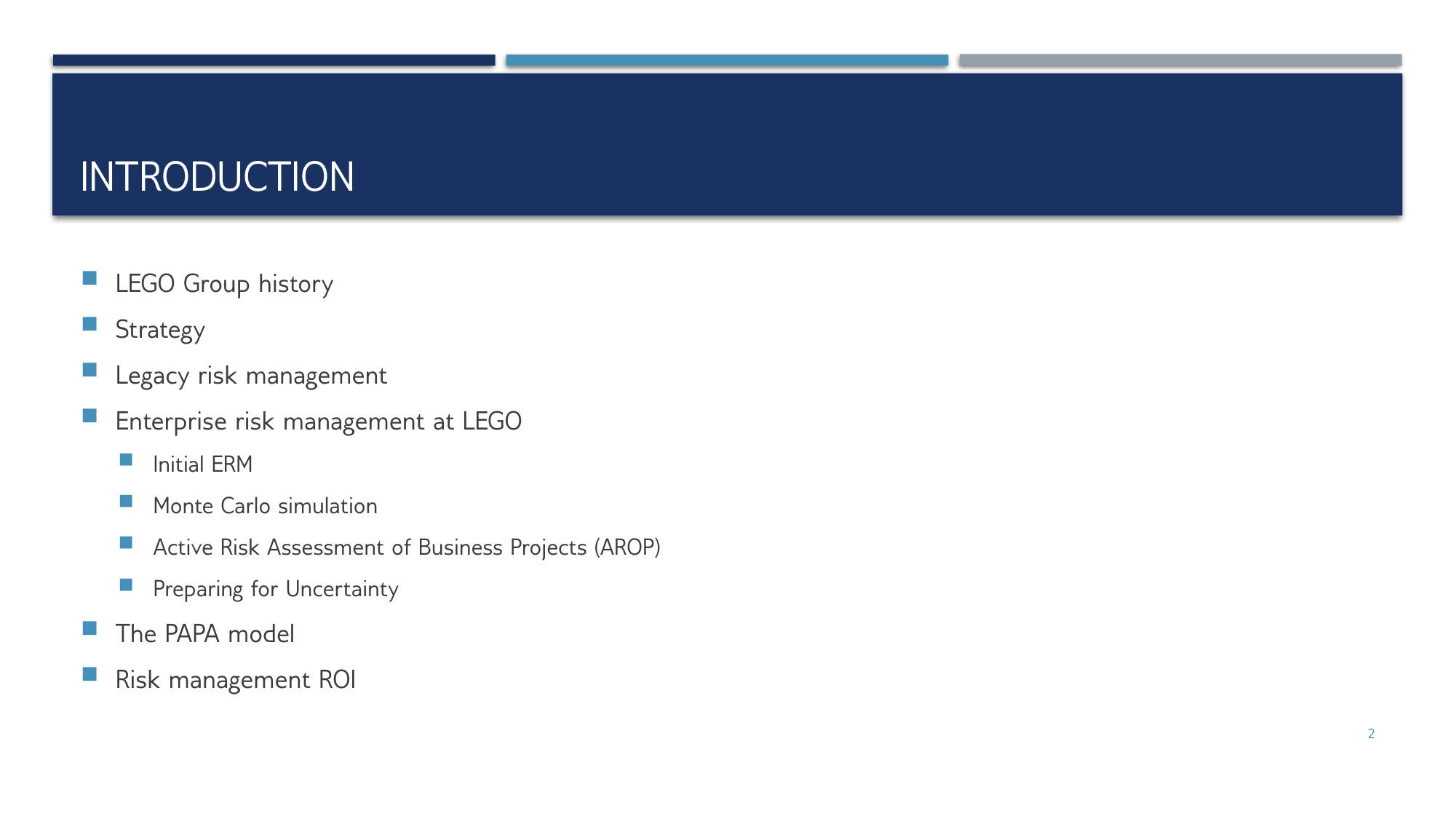

# introduction
LEGO Group history
Strategy
Legacy risk management
Enterprise risk management at LEGO
Initial ERM
Monte Carlo simulation
Active Risk Assessment of Business Projects (AROP)
Preparing for Uncertainty
The PAPA model
Risk management ROI
2